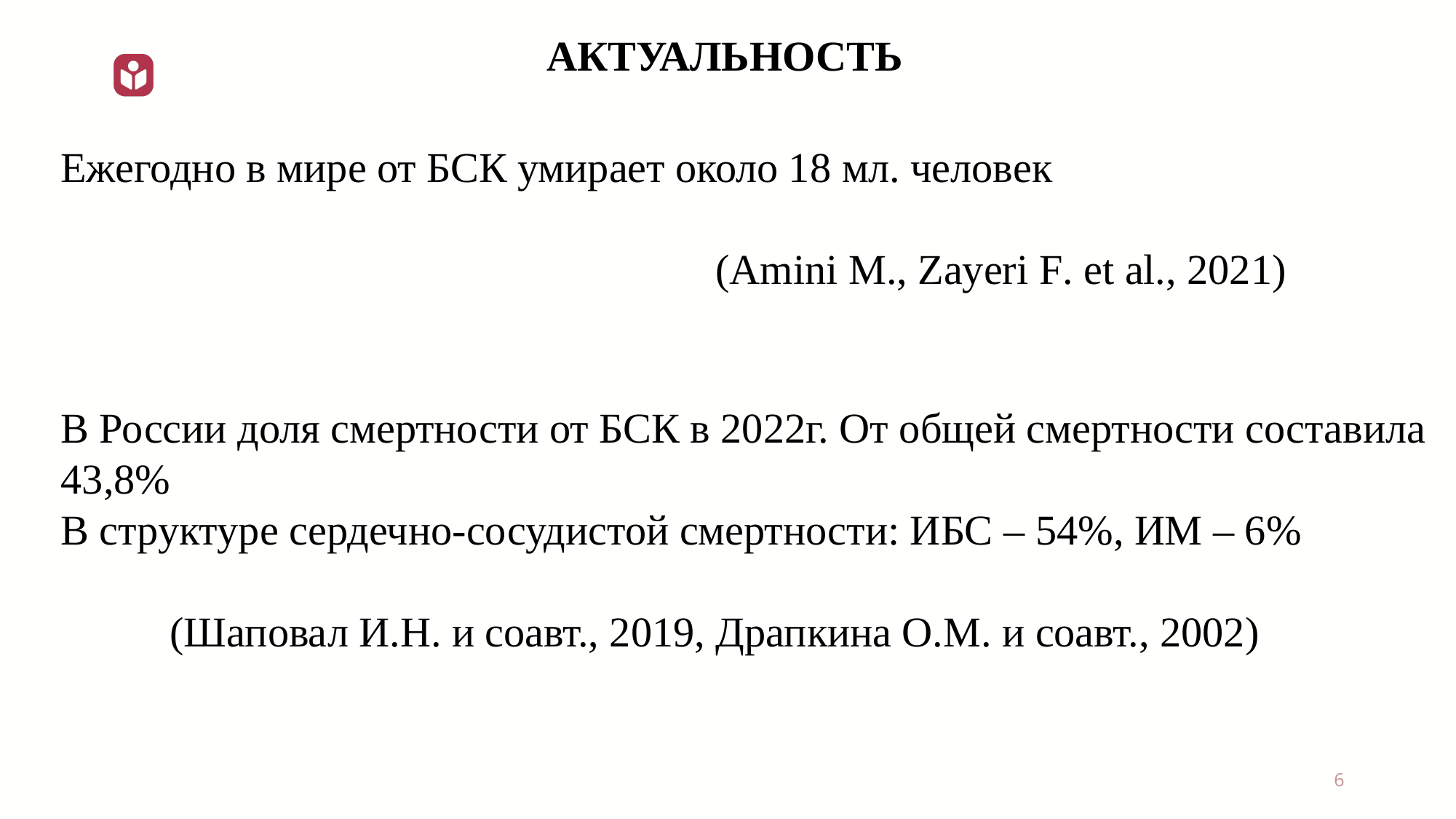

# актуальность
Ежегодно в мире от БСК умирает около 18 мл. человек

						(Amini M., Zayeri F. et al., 2021)
В России доля смертности от БСК в 2022г. От общей смертности составила 43,8%
В структуре сердечно-сосудистой смертности: ИБС – 54%, ИМ – 6%

	(Шаповал И.Н. и соавт., 2019, Драпкина О.М. и соавт., 2002)
6